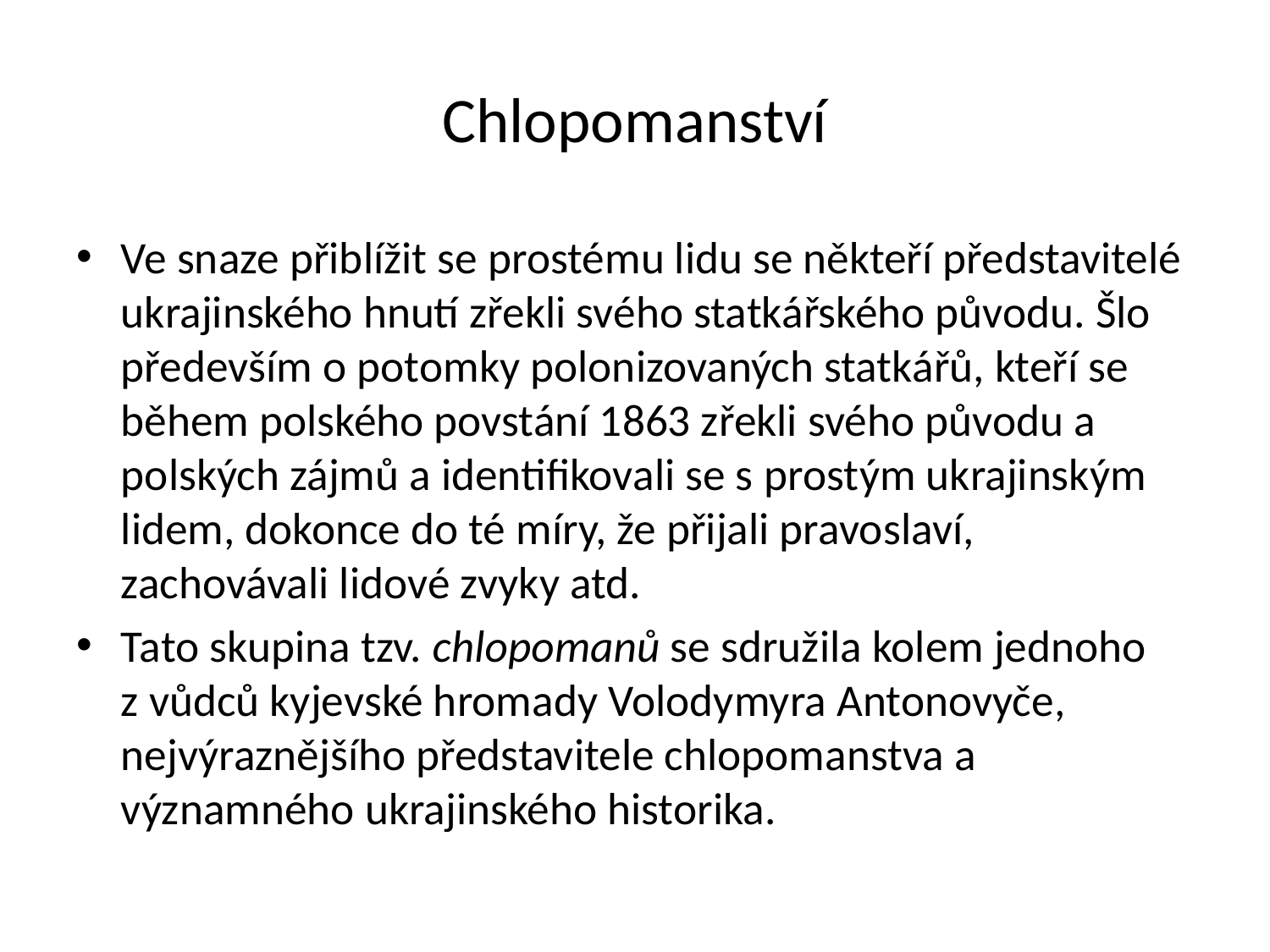

# Chlopomanství
Ve snaze přiblížit se prostému lidu se někteří představitelé ukrajinského hnutí zřekli svého statkářského původu. Šlo především o potomky polonizovaných statkářů, kteří se během polského povstání 1863 zřekli svého původu a polských zájmů a identifikovali se s prostým ukrajinským lidem, dokonce do té míry, že přijali pravoslaví, zachovávali lidové zvyky atd.
Tato skupina tzv. chlopomanů se sdružila kolem jednoho z vůdců kyjevské hromady Volodymyra Antonovyče, nejvýraznějšího představitele chlopomanstva a významného ukrajinského historika.